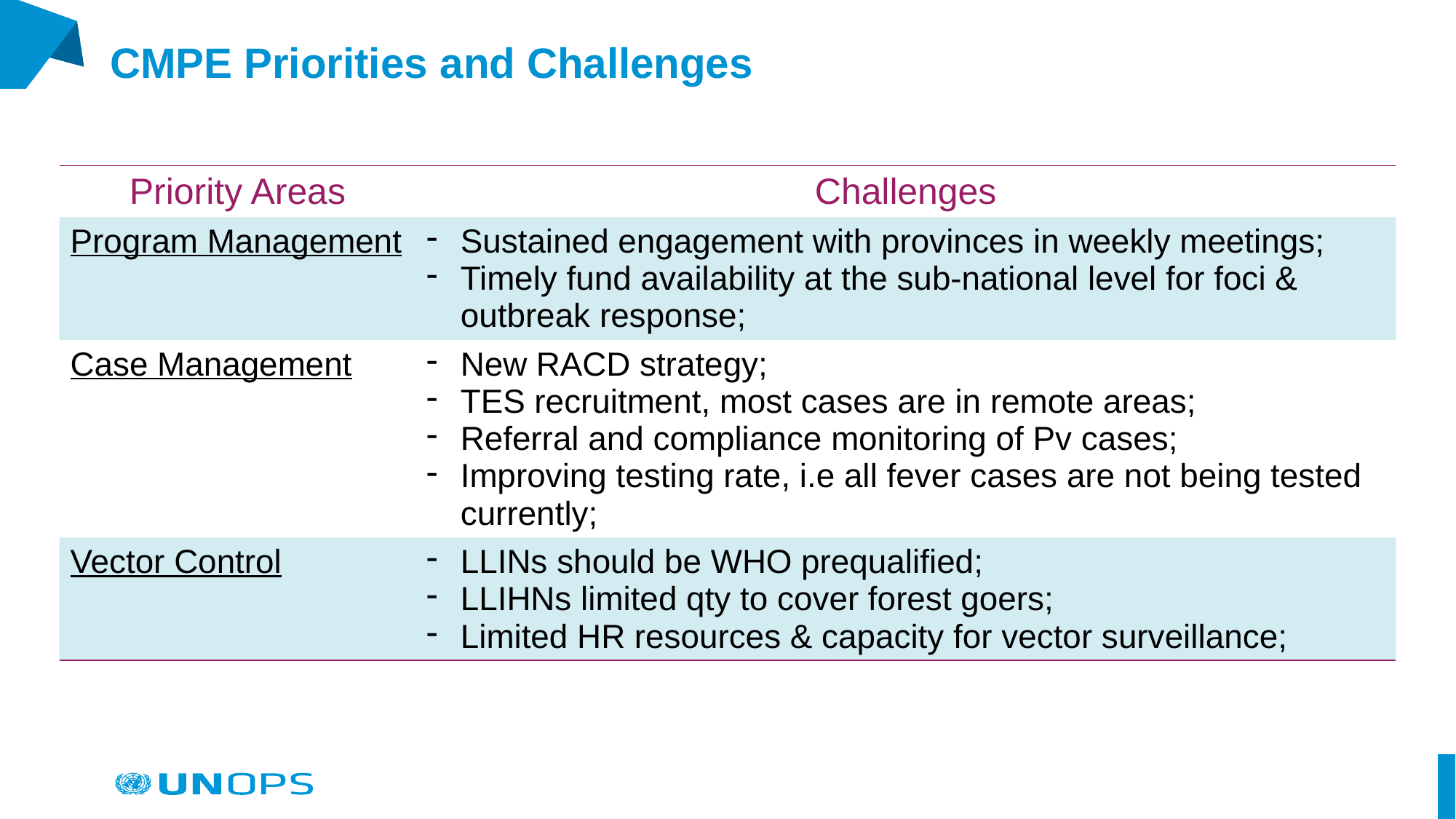

# CMPE Priorities and Challenges
| Priority Areas | Challenges |
| --- | --- |
| Program Management | Sustained engagement with provinces in weekly meetings; Timely fund availability at the sub-national level for foci & outbreak response; |
| Case Management | New RACD strategy; TES recruitment, most cases are in remote areas; Referral and compliance monitoring of Pv cases; Improving testing rate, i.e all fever cases are not being tested currently; |
| Vector Control | LLINs should be WHO prequalified; LLIHNs limited qty to cover forest goers; Limited HR resources & capacity for vector surveillance; |